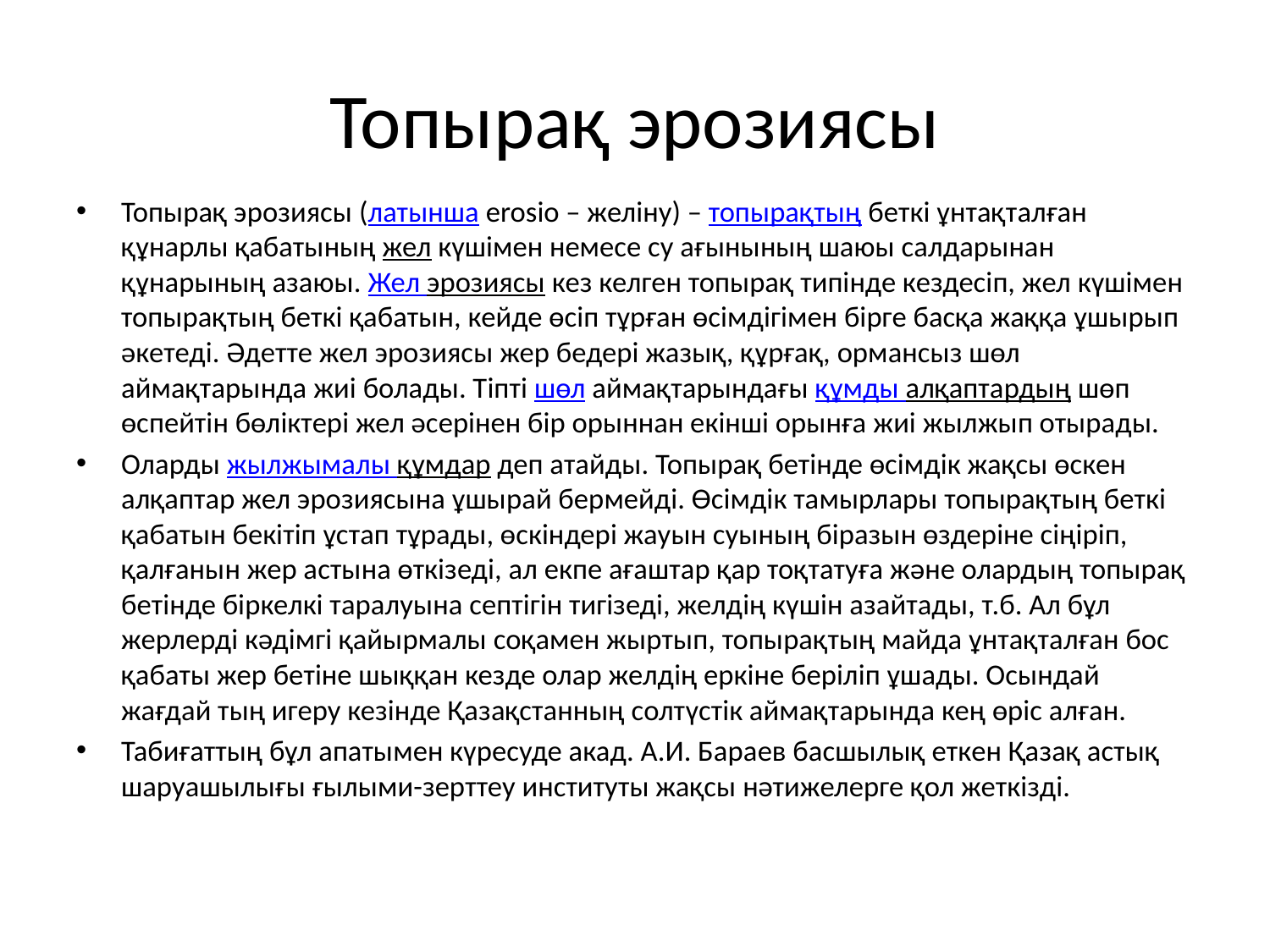

# Топырақ эрозиясы
Топырақ эрозиясы (латынша erosіo – желіну) – топырақтың беткі ұнтақталған құнарлы қабатының жел күшімен немесе су ағынының шаюы салдарынан құнарының азаюы. Жел эрозиясы кез келген топырақ типінде кездесіп, жел күшімен топырақтың беткі қабатын, кейде өсіп тұрған өсімдігімен бірге басқа жаққа ұшырып әкетеді. Әдетте жел эрозиясы жер бедері жазық, құрғақ, ормансыз шөл аймақтарында жиі болады. Тіпті шөл аймақтарындағы құмды алқаптардың шөп өспейтін бөліктері жел әсерінен бір орыннан екінші орынға жиі жылжып отырады.
Оларды жылжымалы құмдар деп атайды. Топырақ бетінде өсімдік жақсы өскен алқаптар жел эрозиясына ұшырай бермейді. Өсімдік тамырлары топырақтың беткі қабатын бекітіп ұстап тұрады, өскіндері жауын суының біразын өздеріне сіңіріп, қалғанын жер астына өткізеді, ал екпе ағаштар қар тоқтатуға және олардың топырақ бетінде біркелкі таралуына септігін тигізеді, желдің күшін азайтады, т.б. Ал бұл жерлерді кәдімгі қайырмалы соқамен жыртып, топырақтың майда ұнтақталған бос қабаты жер бетіне шыққан кезде олар желдің еркіне беріліп ұшады. Осындай жағдай тың игеру кезінде Қазақстанның солтүстік аймақтарында кең өріс алған.
Табиғаттың бұл апатымен күресуде акад. А.И. Бараев басшылық еткен Қазақ астық шаруашылығы ғылыми-зерттеу институты жақсы нәтижелерге қол жеткізді.